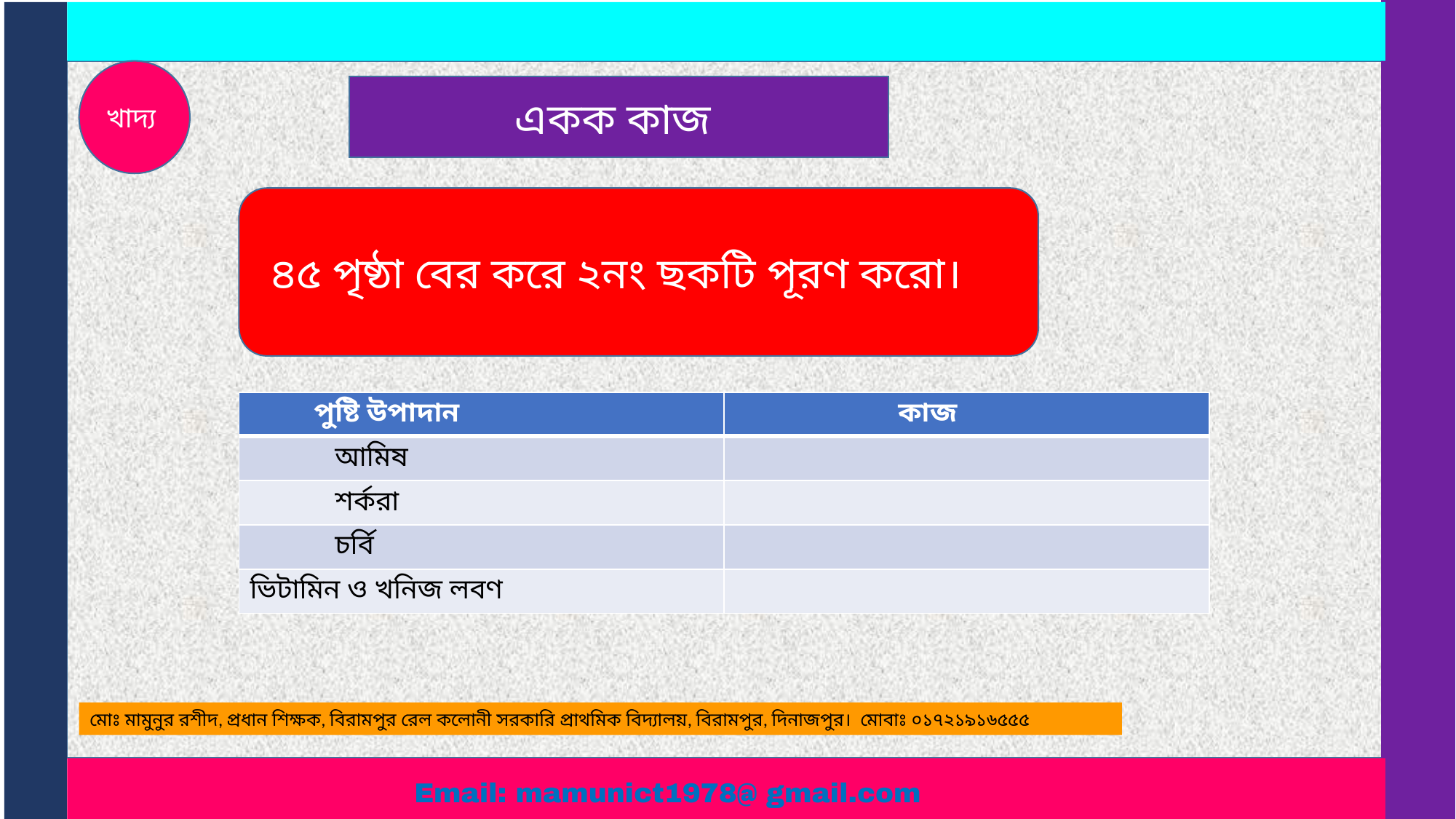

খাদ্য
একক কাজ
৪৫ পৃষ্ঠা বের করে ২নং ছকটি পূরণ করো।
| পুষ্টি উপাদান | কাজ |
| --- | --- |
| আমিষ |  |
| শর্করা |  |
| চর্বি |  |
| ভিটামিন ও খনিজ লবণ |  |
মোঃ মামুনুর রশীদ, প্রধান শিক্ষক, বিরামপুর রেল কলোনী সরকারি প্রাথমিক বিদ্যালয়, বিরামপুর, দিনাজপুর।  মোবাঃ ০১৭২১৯১৬৫৫৫
Email: mamunict1978@ gmail.com